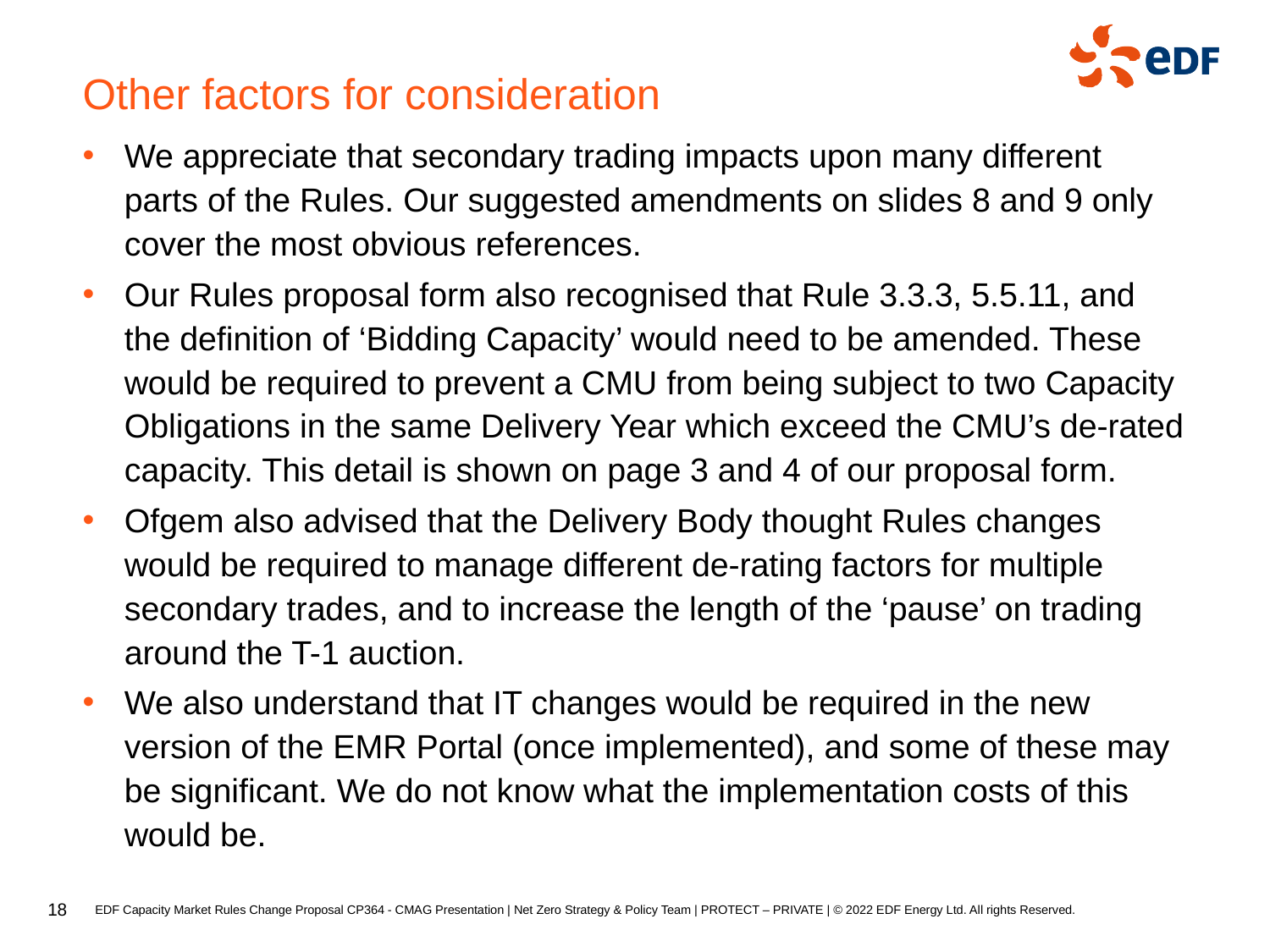

Other factors for consideration
We appreciate that secondary trading impacts upon many different parts of the Rules. Our suggested amendments on slides 8 and 9 only cover the most obvious references.
Our Rules proposal form also recognised that Rule 3.3.3, 5.5.11, and the definition of ‘Bidding Capacity’ would need to be amended. These would be required to prevent a CMU from being subject to two Capacity Obligations in the same Delivery Year which exceed the CMU’s de-rated capacity. This detail is shown on page 3 and 4 of our proposal form.
Ofgem also advised that the Delivery Body thought Rules changes would be required to manage different de-rating factors for multiple secondary trades, and to increase the length of the ‘pause’ on trading around the T-1 auction.
We also understand that IT changes would be required in the new version of the EMR Portal (once implemented), and some of these may be significant. We do not know what the implementation costs of this would be.

18
EDF Capacity Market Rules Change Proposal CP364 - CMAG Presentation | Net Zero Strategy & Policy Team | PROTECT – PRIVATE | © 2022 EDF Energy Ltd. All rights Reserved.